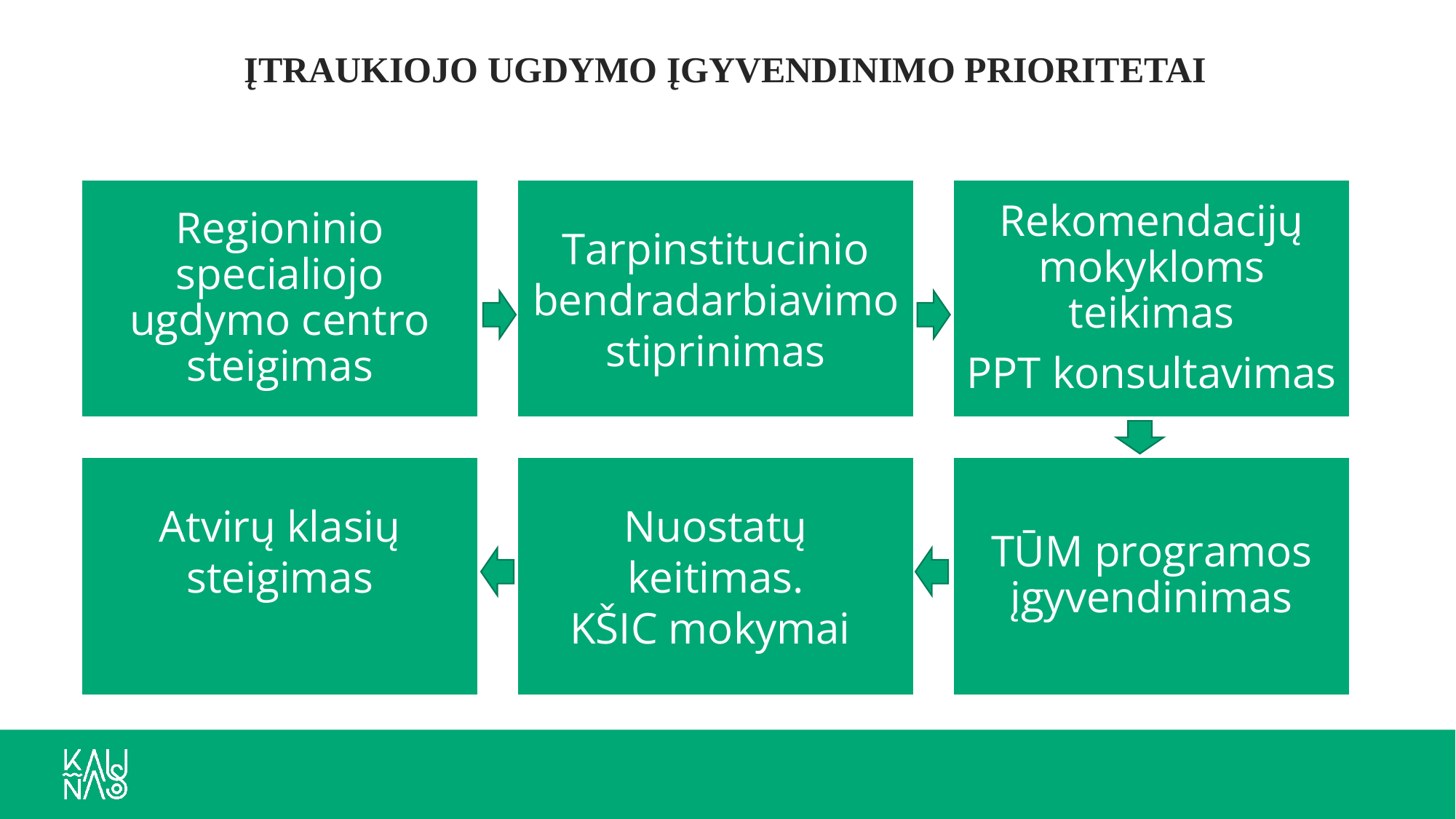

# ĮTRAUKIOJO UGDYMO ĮGYVENDINIMO PRIORITETAI
Regioninio specialiojo ugdymo centro steigimas
Tarpinstitucinio bendradarbiavimo stiprinimas
Rekomendacijų mokykloms teikimas
PPT konsultavimas
Atvirų klasių steigimas

Nuostatų keitimas.
KŠIC mokymai
TŪM programos įgyvendinimas